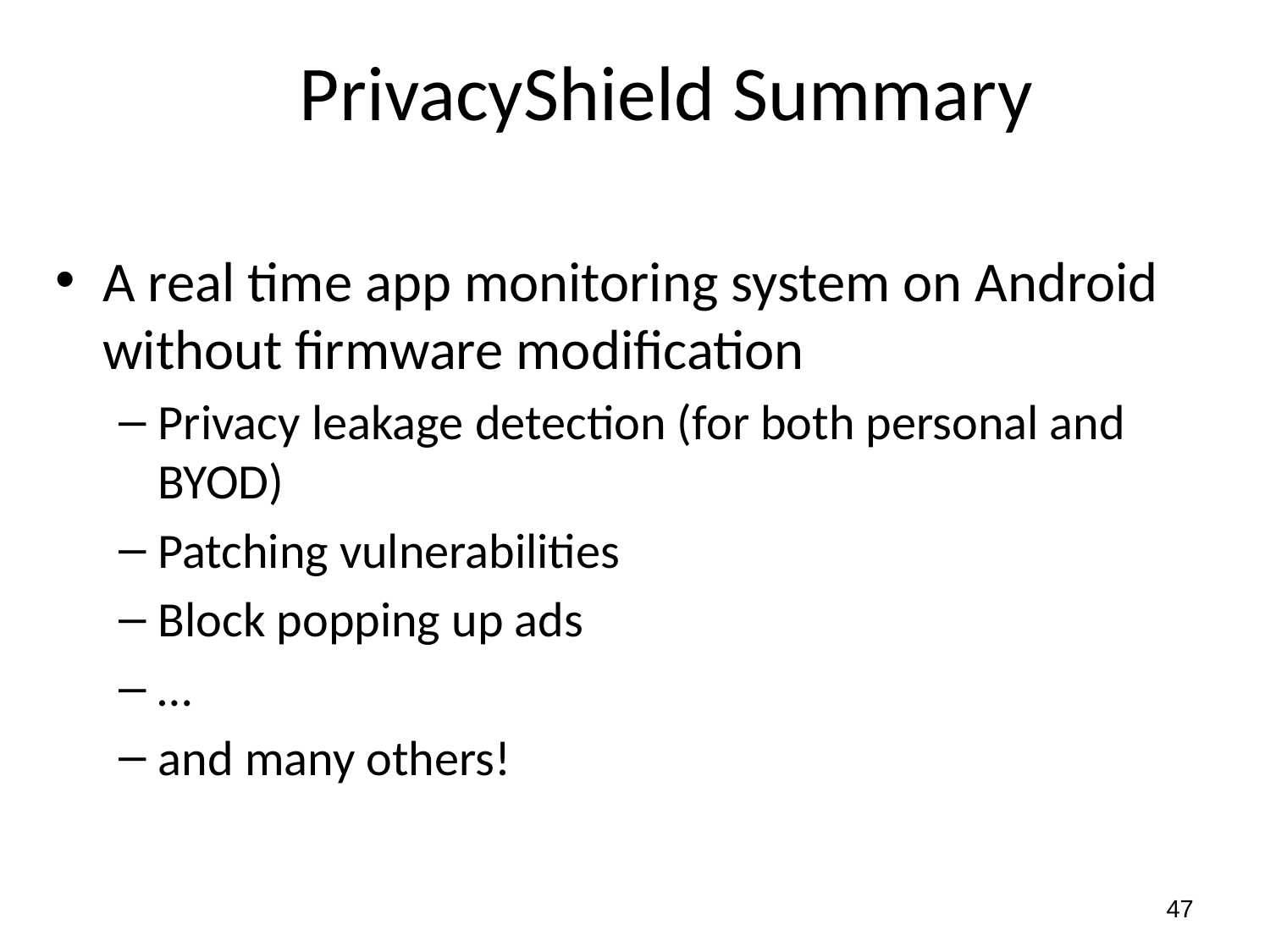

# PrivacyShield Summary
A real time app monitoring system on Android without firmware modification
Privacy leakage detection (for both personal and BYOD)
Patching vulnerabilities
Block popping up ads
…
and many others!

47